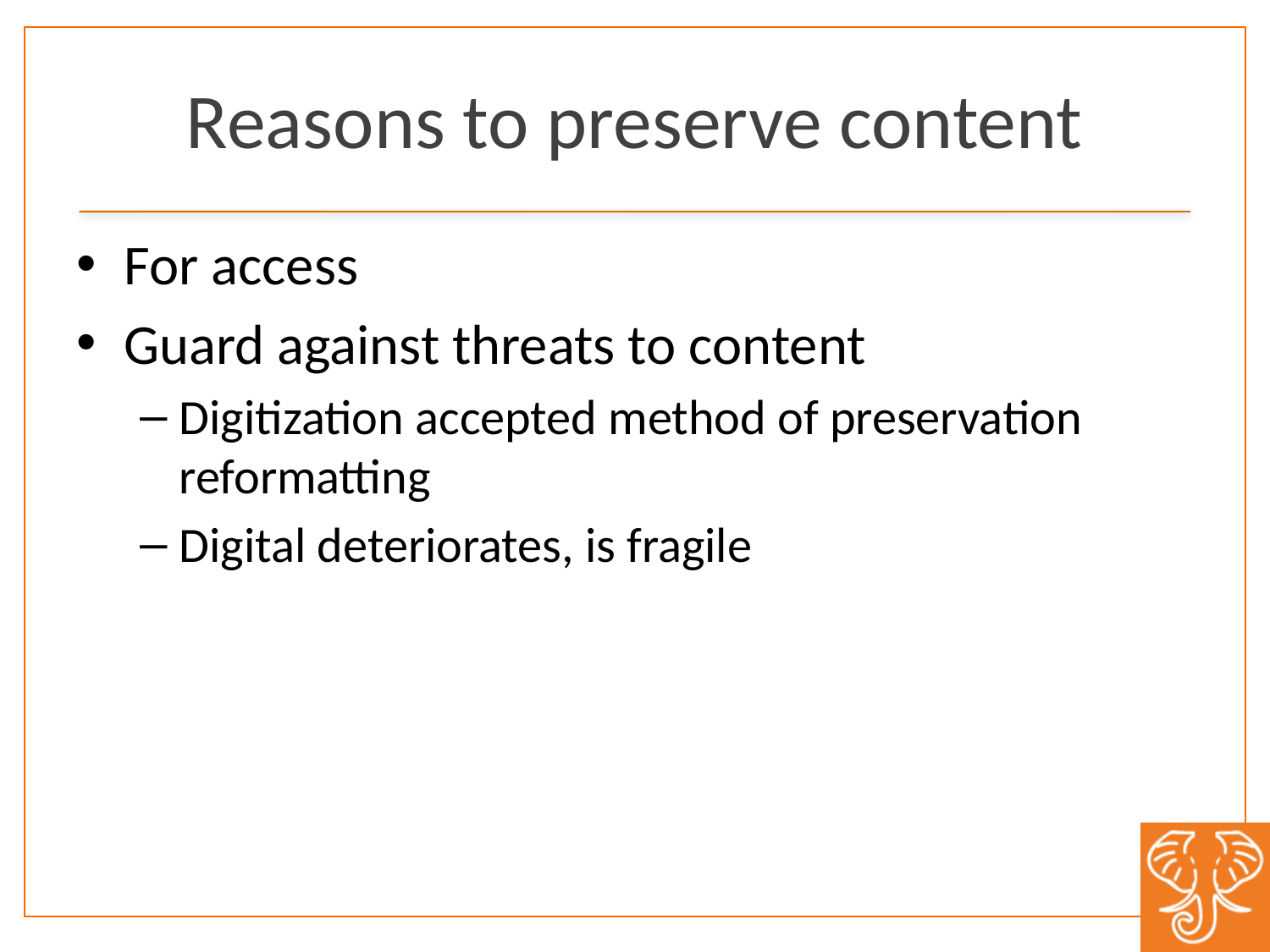

# Reasons to preserve content
For access
Guard against threats to content
Digitization accepted method of preservation reformatting
Digital deteriorates, is fragile